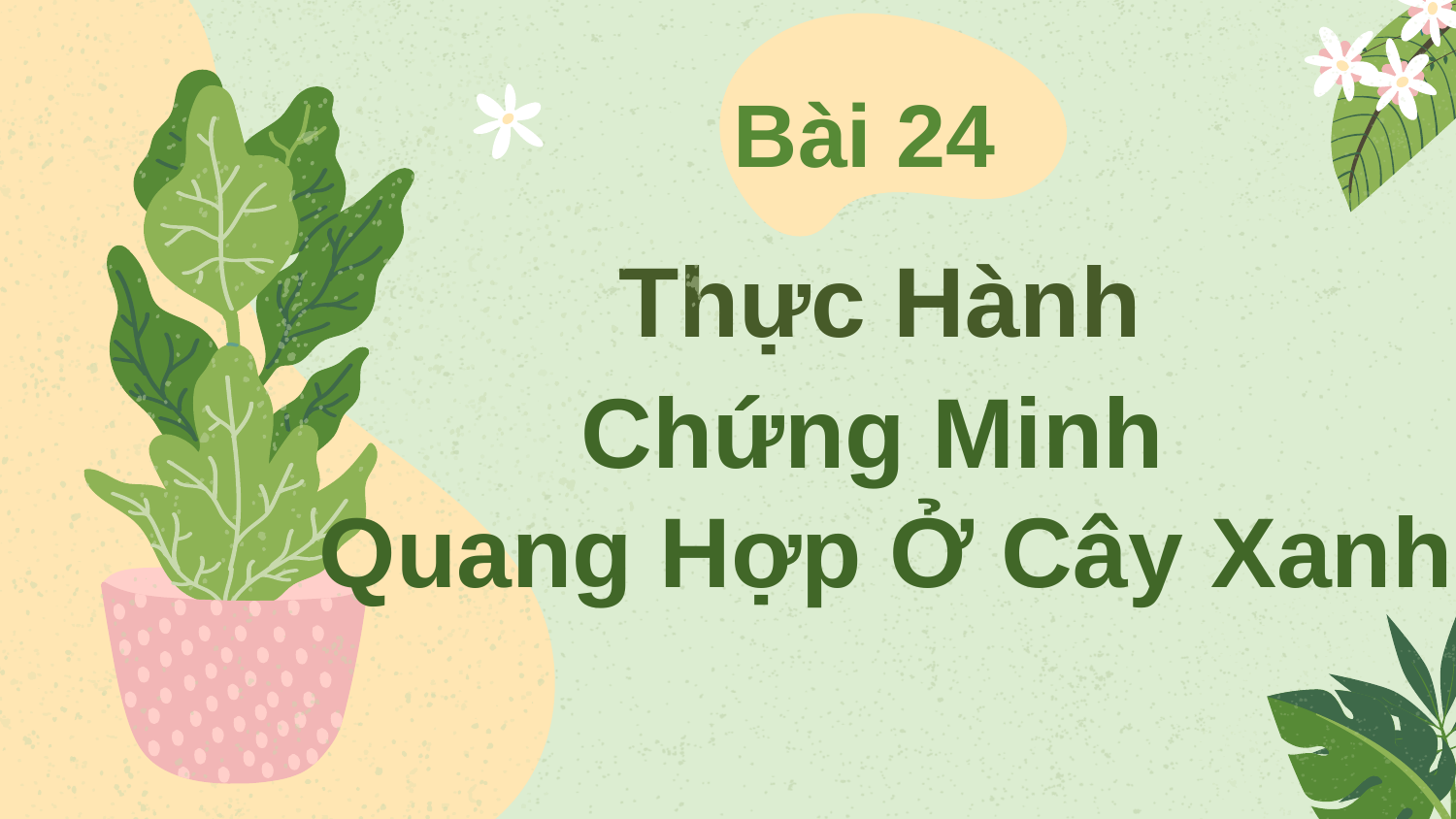

Bài 24

Thực Hành
Chứng Minh
Quang Hợp Ở Cây Xanh